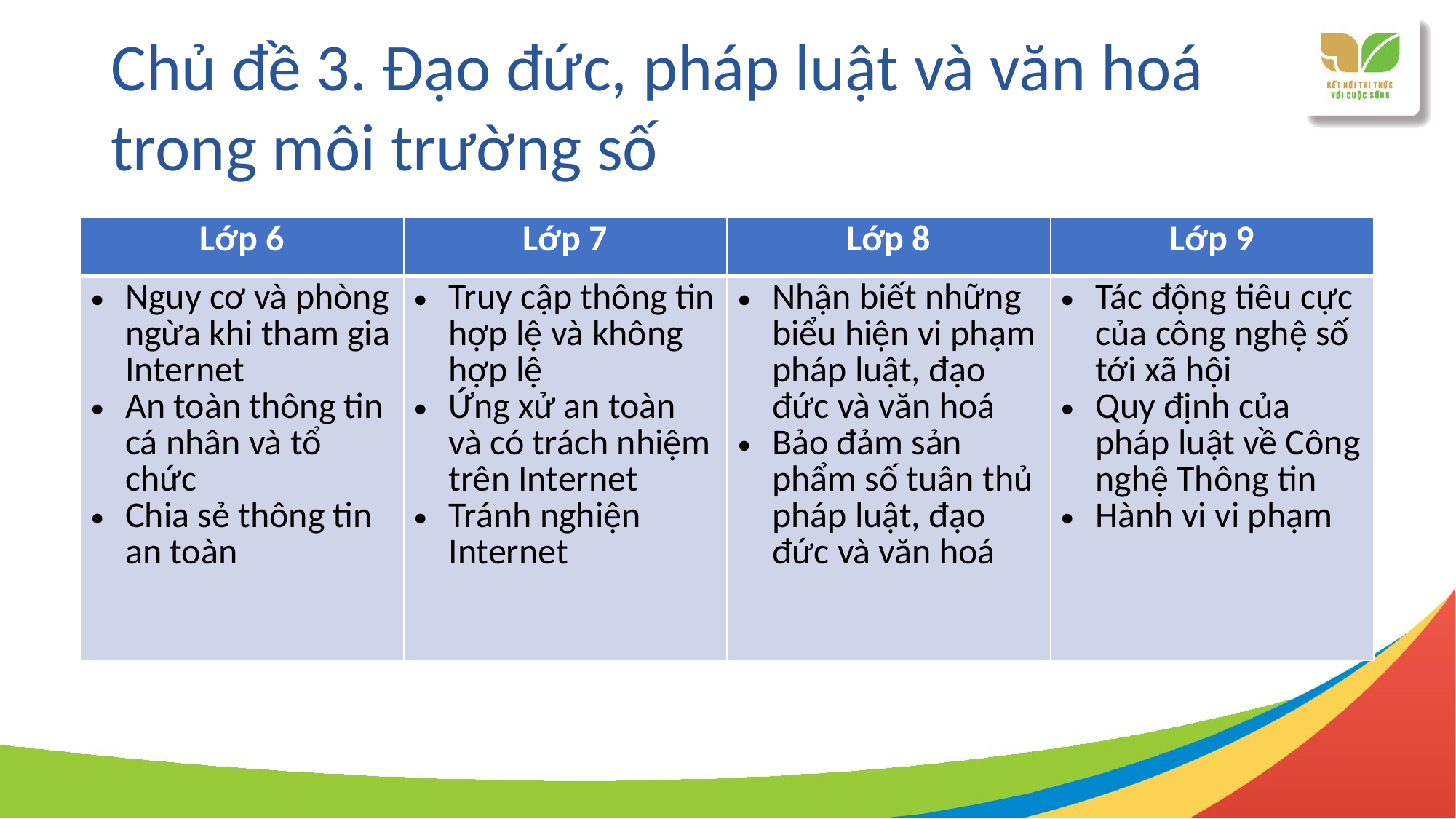

# Chủ đề 3. Đạo đức, pháp luật và văn hoá trong môi trường số
| Lớp 6 | Lớp 7 | Lớp 8 | Lớp 9 |
| --- | --- | --- | --- |
| Nguy cơ và phòng ngừa khi tham gia Internet An toàn thông tin cá nhân và tổ chức Chia sẻ thông tin an toàn | Truy cập thông tin hợp lệ và không hợp lệ Ứng xử an toàn và có trách nhiệm trên Internet Tránh nghiện Internet | Nhận biết những biểu hiện vi phạm pháp luật, đạo đức và văn hoá Bảo đảm sản phẩm số tuân thủ pháp luật, đạo đức và văn hoá | Tác động tiêu cực của công nghệ số tới xã hội Quy định của pháp luật về Công nghệ Thông tin Hành vi vi phạm |